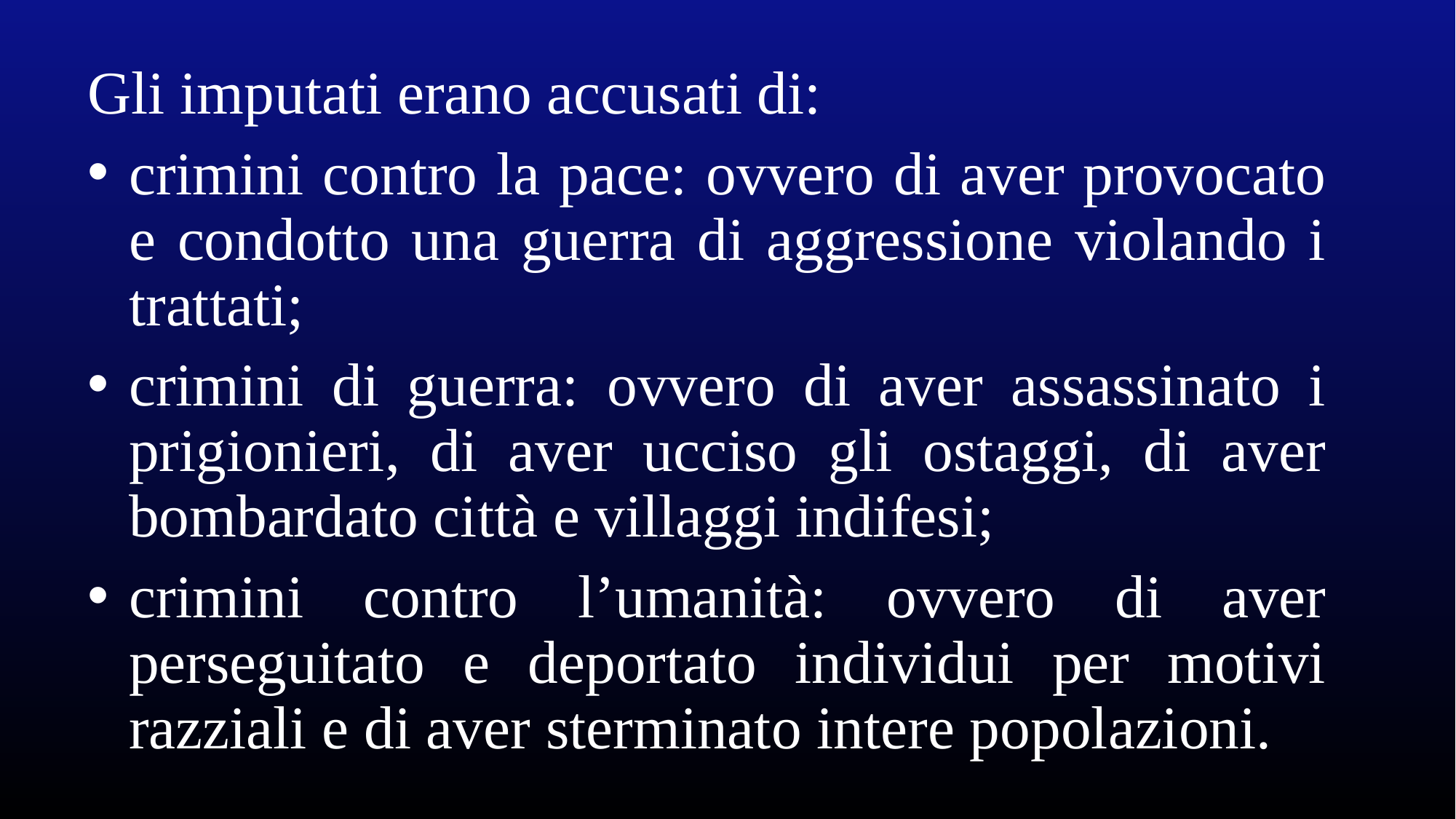

Gli imputati erano accusati di:
crimini contro la pace: ovvero di aver provocato e condotto una guerra di aggressione violando i trattati;
crimini di guerra: ovvero di aver assassinato i prigionieri, di aver ucciso gli ostaggi, di aver bombardato città e villaggi indifesi;
crimini contro l’umanità: ovvero di aver perseguitato e deportato individui per motivi razziali e di aver sterminato intere popolazioni.